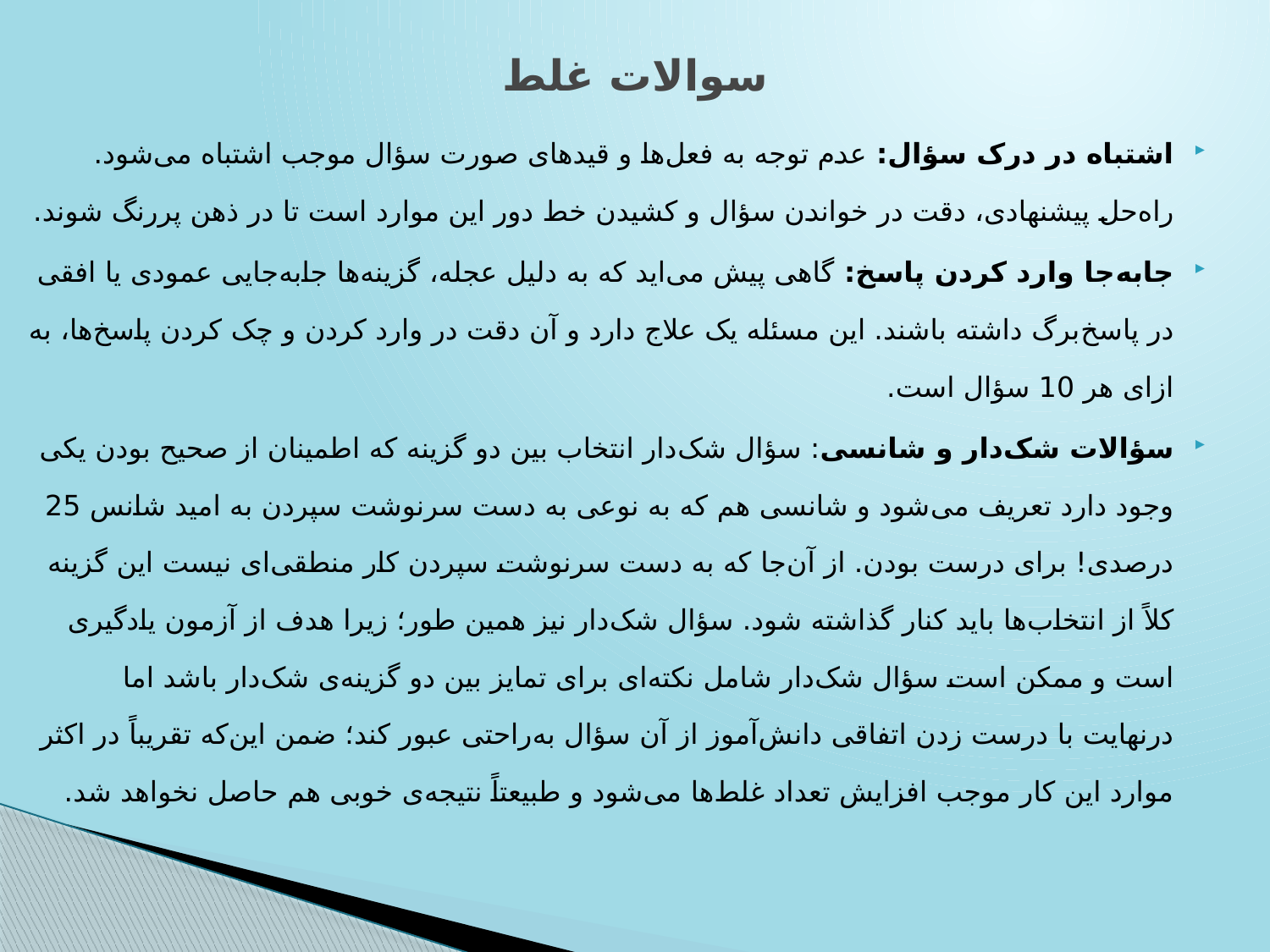

# سوالات غلط
اشتباه در درک سؤال: عدم توجه به فعل‌ها و قیدهای صورت سؤال موجب اشتباه می‌شود. راه‌حل پیشنهادی، دقت در خواندن سؤال و کشیدن خط دور این موارد است تا در ذهن پررنگ شوند.
جابه‌جا وارد کردن پاسخ: گاهی پیش می‌اید که به دلیل عجله، گزینه‌ها جابه‌جایی عمودی یا افقی در پاسخ‌برگ داشته باشند. این مسئله یک علاج دارد و آن دقت در وارد کردن و چک کردن پاسخ‌ها، به ازای هر 10 سؤال است.
سؤالات شک‌دار و شانسی: سؤال شک‌دار انتخاب بین دو گزینه که اطمینان از صحیح بودن یکی وجود دارد تعریف می‌شود و شانسی هم که به نوعی به دست سرنوشت سپردن به امید شانس 25 درصدی! برای درست بودن. از آن‌جا که به دست سرنوشت سپردن کار منطقی‌ای نیست این گزینه کلاً از انتخاب‌ها باید کنار گذاشته شود. سؤال شک‌دار نیز همین طور؛ زیرا هدف از آزمون یادگیری است و ممکن است سؤال شک‌دار شامل نکته‌ای برای تمایز بین دو گزینه‌ی شک‌دار باشد اما درنهایت با درست زدن اتفاقی دانش‌آموز از آن سؤال به‌راحتی عبور کند؛ ضمن این‌که تقریباً در اکثر موارد این کار موجب افزایش تعداد غلط‌ها می‌شود و طبیعتاً نتیجه‌ی خوبی هم حاصل نخواهد شد.